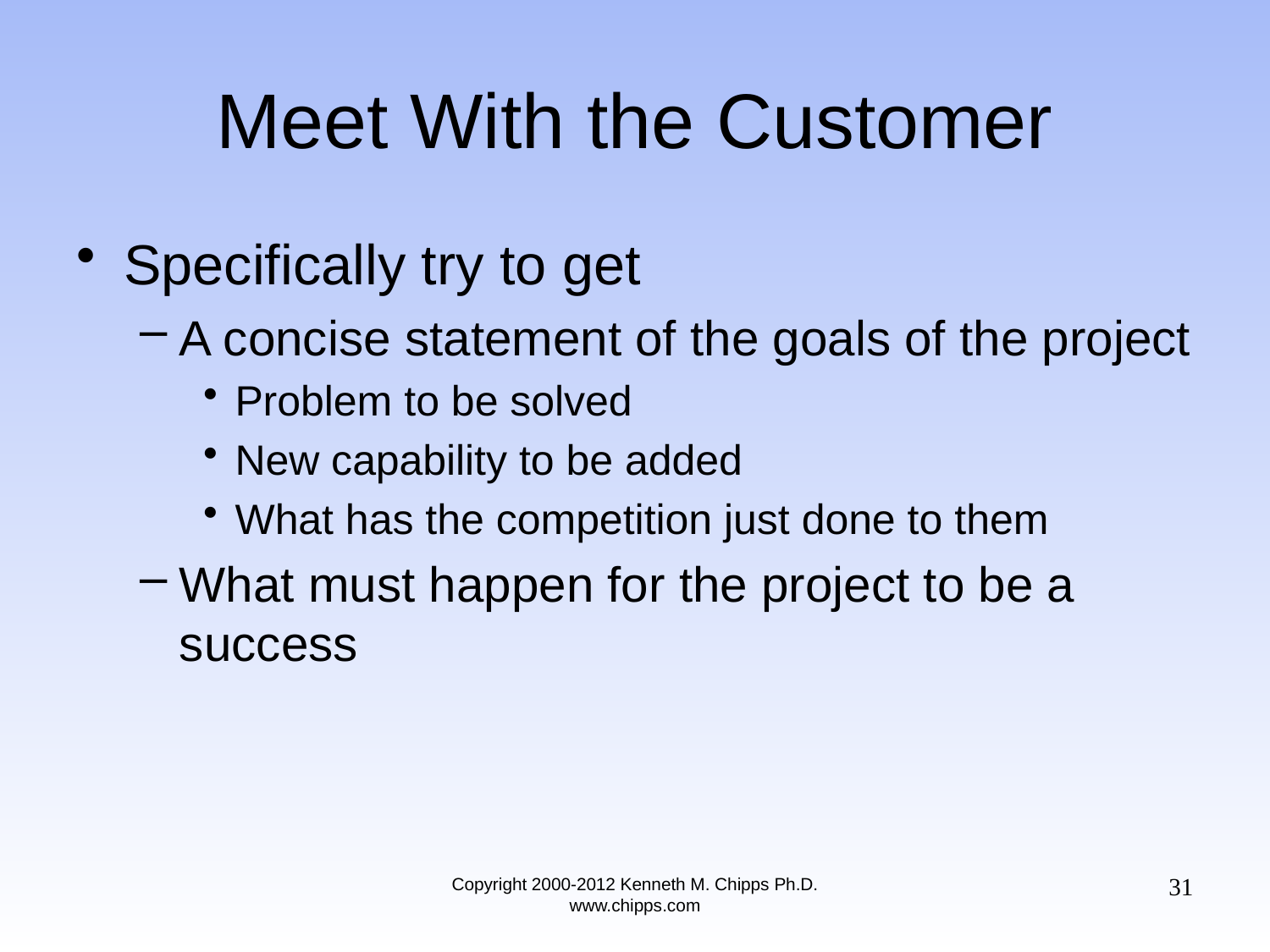

# Meet With the Customer
Specifically try to get
A concise statement of the goals of the project
Problem to be solved
New capability to be added
What has the competition just done to them
What must happen for the project to be a success
31
Copyright 2000-2012 Kenneth M. Chipps Ph.D. www.chipps.com